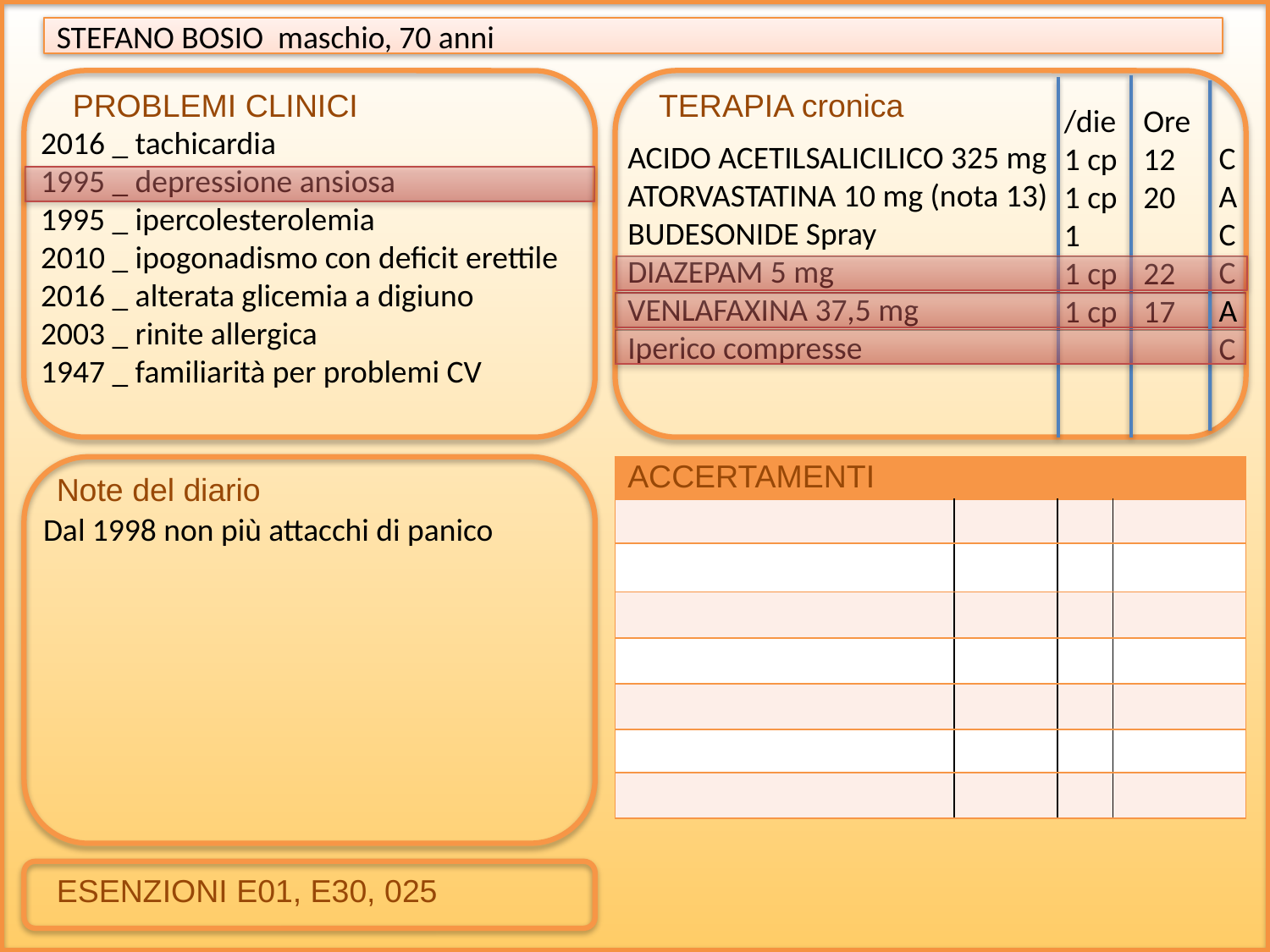

STEFANO BOSIO  maschio, 70 anni

PROBLEMI CLINICI
TERAPIA cronica

C
A
C
C
A
C
/die
1 cp
1 cp
1
1 cp
1 cp

Ore
12
20

22
17

2016 _ tachicardia
1995 _ depressione ansiosa
1995 _ ipercolesterolemia
2010 _ ipogonadismo con deficit erettile
2016 _ alterata glicemia a digiuno
2003 _ rinite allergica
1947 _ familiarità per problemi CV

ACIDO ACETILSALICILICO 325 mg
ATORVASTATINA 10 mg (nota 13)
BUDESONIDE Spray
DIAZEPAM 5 mg
VENLAFAXINA 37,5 mg
Iperico compresse

ACCERTAMENTI

|  |  |  |  |
| --- | --- | --- | --- |
|  |  |  |  |
|  |  |  |  |
|  |  |  |  |
|  |  |  |  |
|  |  |  |  |
|  |  |  |  |
|  |  |  |  |
Note del diario
Dal 1998 non più attacchi di panico

ESENZIONI E01, E30, 025